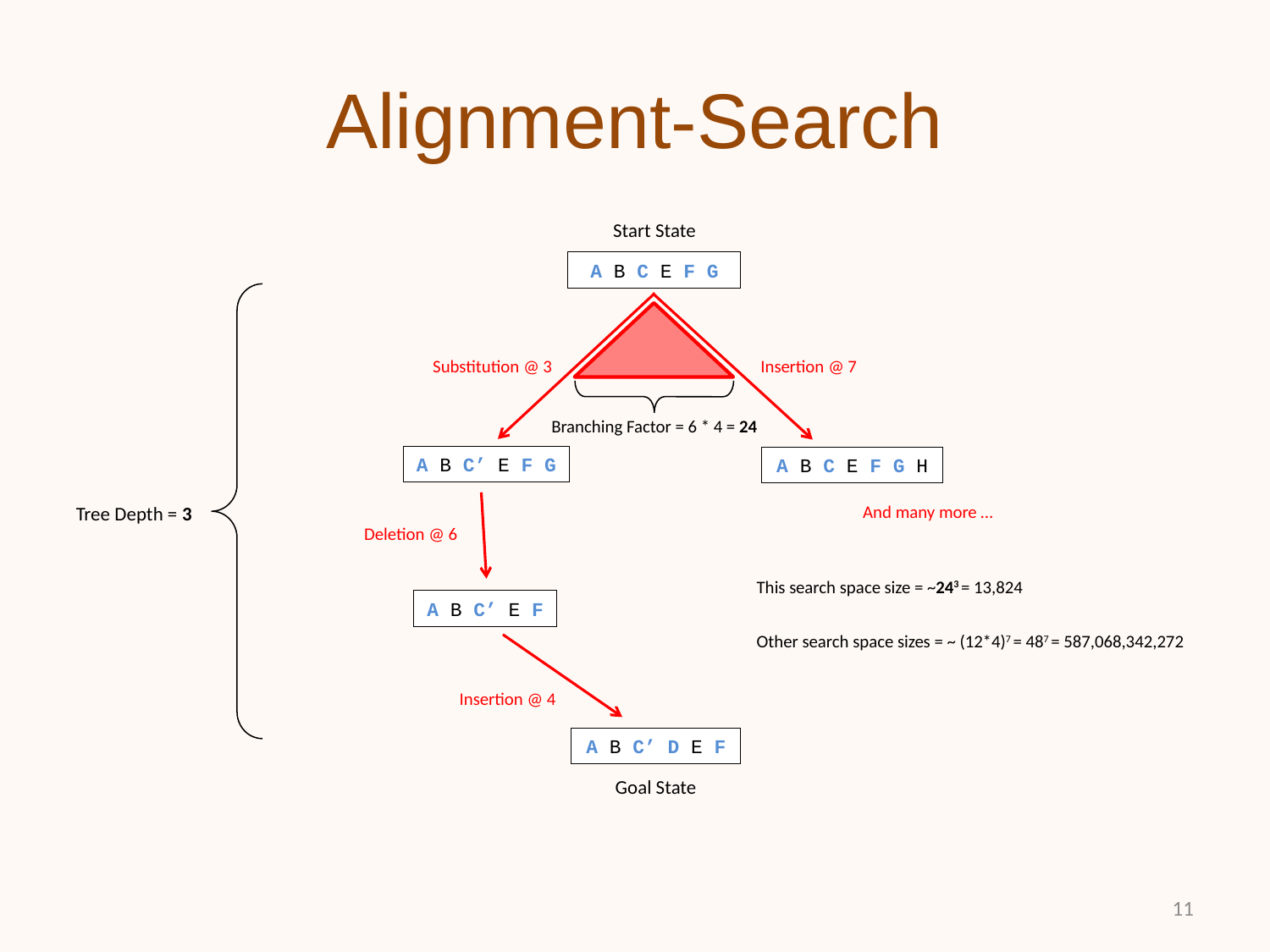

# Alignment-Search
Start State
A B C E F G

Substitution @ 3
Insertion @ 7
Branching Factor = 6 * 4 = 24
A B C’ E F G
A B C E F G H
And many more …
Tree Depth = 3
Deletion @ 6
This search space size = ~243 = 13,824
A B C’ E F
Other search space sizes = ~ (12*4)7 = 487 = 587,068,342,272
Insertion @ 4
A B C’ D E F
Goal State
11